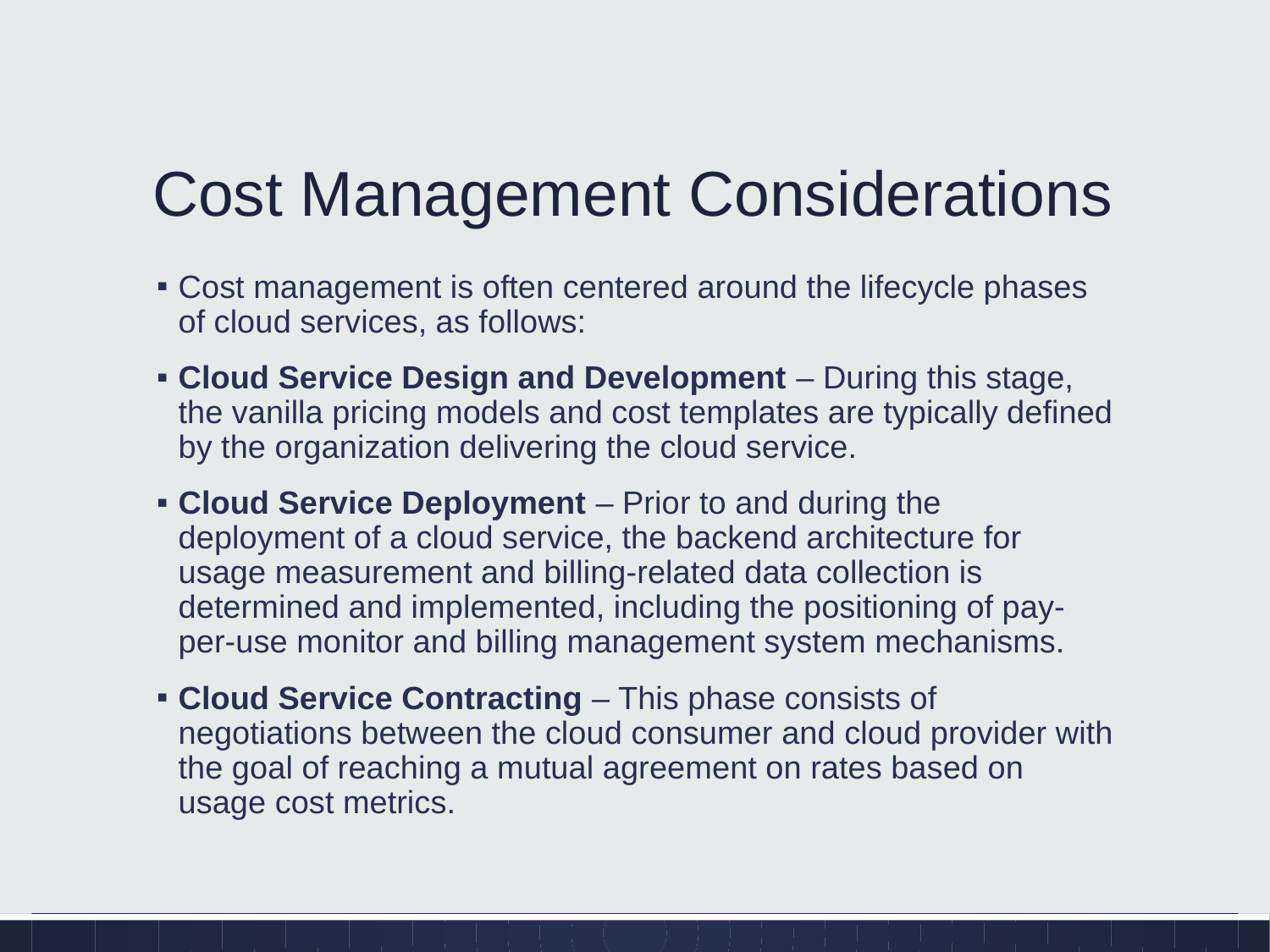

# Cost Management Considerations
Cost management is often centered around the lifecycle phases of cloud services, as follows:
Cloud Service Design and Development – During this stage, the vanilla pricing models and cost templates are typically defined by the organization delivering the cloud service.
Cloud Service Deployment – Prior to and during the deployment of a cloud service, the backend architecture for usage measurement and billing-related data collection is determined and implemented, including the positioning of pay-per-use monitor and billing management system mechanisms.
Cloud Service Contracting – This phase consists of negotiations between the cloud consumer and cloud provider with the goal of reaching a mutual agreement on rates based on usage cost metrics.